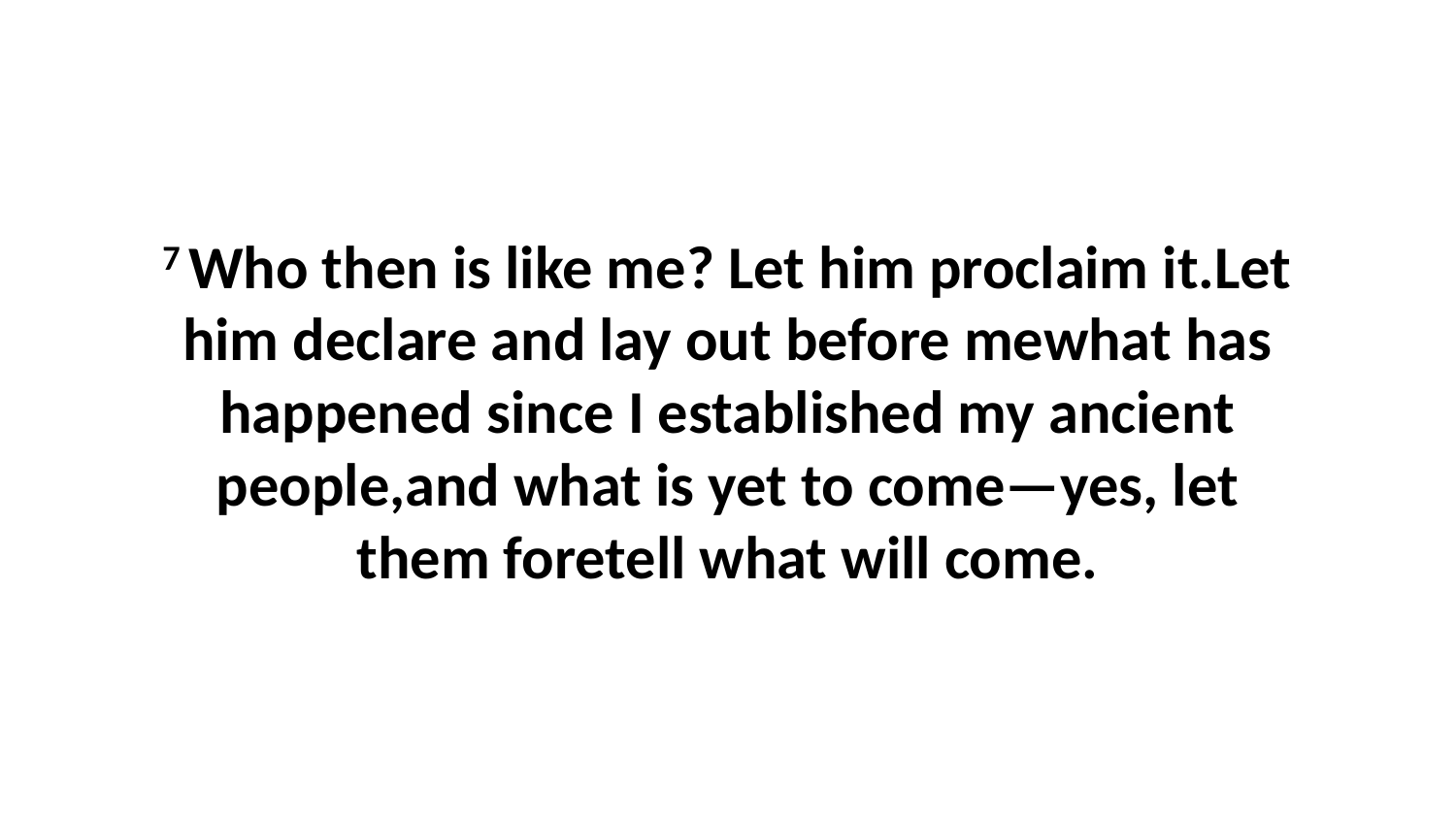

7 Who then is like me? Let him proclaim it.Let him declare and lay out before mewhat has happened since I established my ancient people,and what is yet to come—yes, let them foretell what will come.